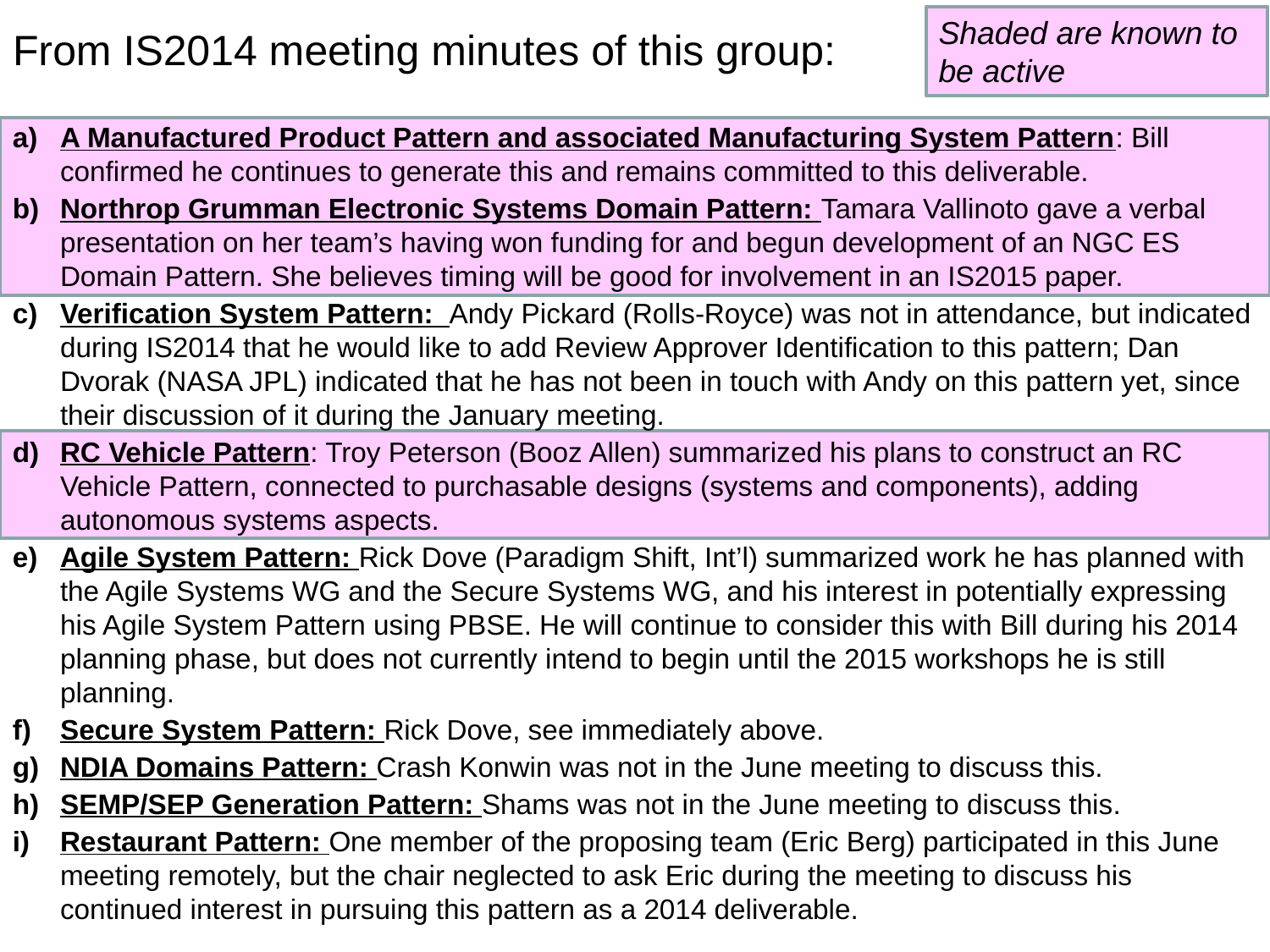

# From IS2014 meeting minutes of this group:
Shaded are known to be active
A Manufactured Product Pattern and associated Manufacturing System Pattern: Bill confirmed he continues to generate this and remains committed to this deliverable.
Northrop Grumman Electronic Systems Domain Pattern: Tamara Vallinoto gave a verbal presentation on her team’s having won funding for and begun development of an NGC ES Domain Pattern. She believes timing will be good for involvement in an IS2015 paper.
Verification System Pattern:  Andy Pickard (Rolls-Royce) was not in attendance, but indicated during IS2014 that he would like to add Review Approver Identification to this pattern; Dan Dvorak (NASA JPL) indicated that he has not been in touch with Andy on this pattern yet, since their discussion of it during the January meeting.
RC Vehicle Pattern: Troy Peterson (Booz Allen) summarized his plans to construct an RC Vehicle Pattern, connected to purchasable designs (systems and components), adding autonomous systems aspects.
Agile System Pattern: Rick Dove (Paradigm Shift, Int’l) summarized work he has planned with the Agile Systems WG and the Secure Systems WG, and his interest in potentially expressing his Agile System Pattern using PBSE. He will continue to consider this with Bill during his 2014 planning phase, but does not currently intend to begin until the 2015 workshops he is still planning.
Secure System Pattern: Rick Dove, see immediately above.
NDIA Domains Pattern: Crash Konwin was not in the June meeting to discuss this.
SEMP/SEP Generation Pattern: Shams was not in the June meeting to discuss this.
Restaurant Pattern: One member of the proposing team (Eric Berg) participated in this June meeting remotely, but the chair neglected to ask Eric during the meeting to discuss his continued interest in pursuing this pattern as a 2014 deliverable.